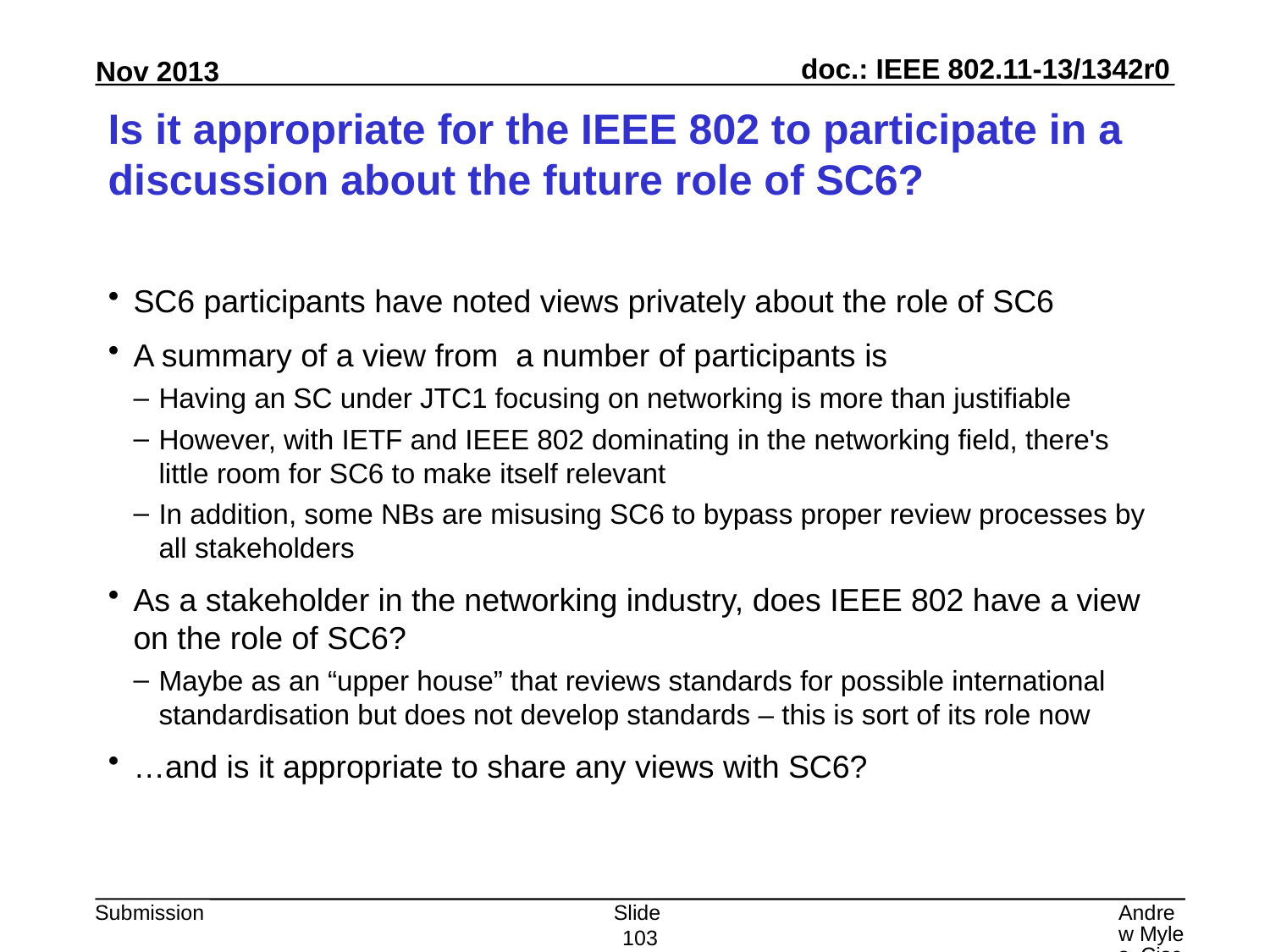

# Is it appropriate for the IEEE 802 to participate in a discussion about the future role of SC6?
SC6 participants have noted views privately about the role of SC6
A summary of a view from  a number of participants is
Having an SC under JTC1 focusing on networking is more than justifiable
However, with IETF and IEEE 802 dominating in the networking field, there's little room for SC6 to make itself relevant
In addition, some NBs are misusing SC6 to bypass proper review processes by all stakeholders
As a stakeholder in the networking industry, does IEEE 802 have a view on the role of SC6?
Maybe as an “upper house” that reviews standards for possible international standardisation but does not develop standards – this is sort of its role now
…and is it appropriate to share any views with SC6?

Slide 103
Andrew Myles, Cisco